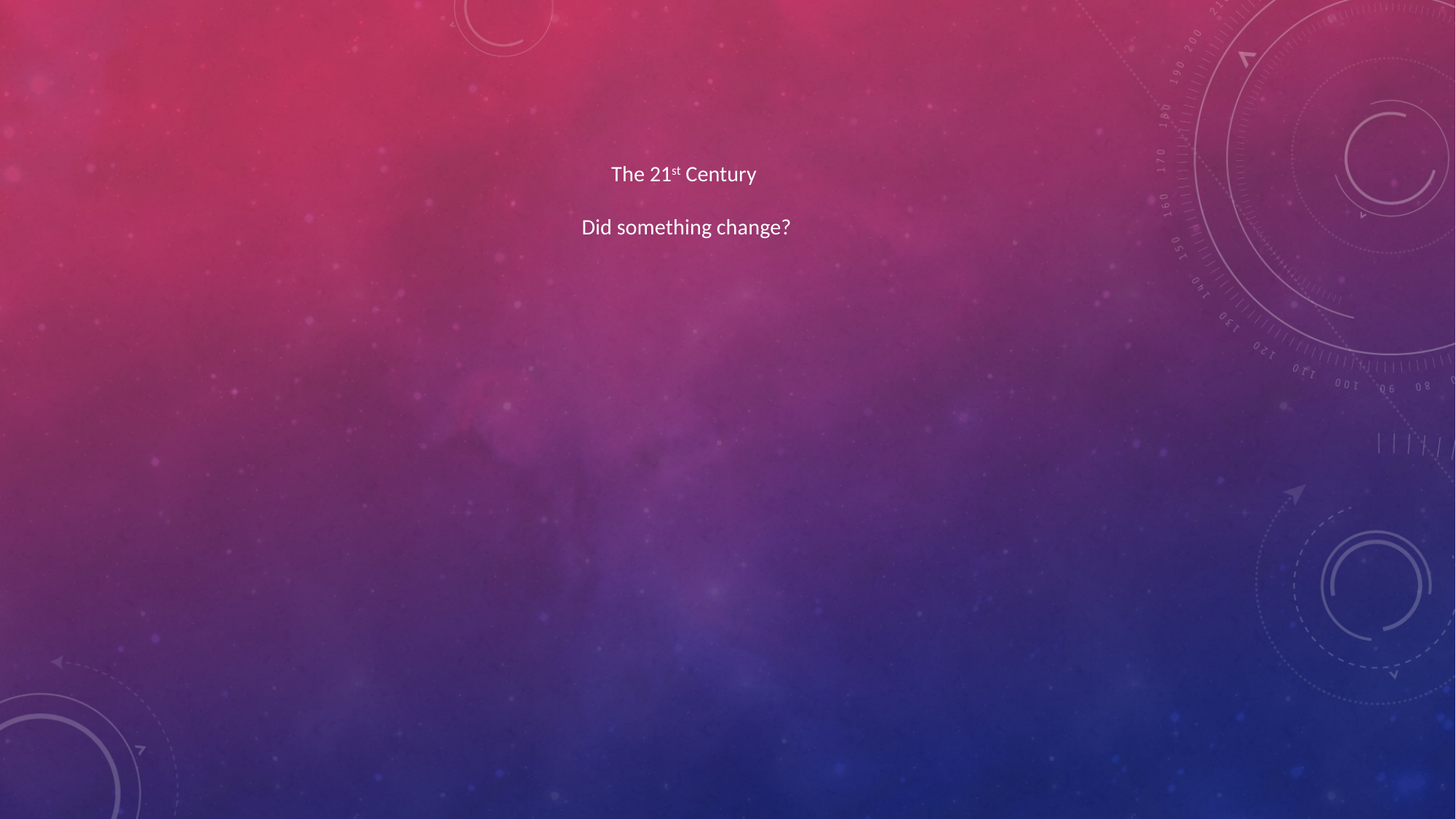

# The 21st Century Did something change?